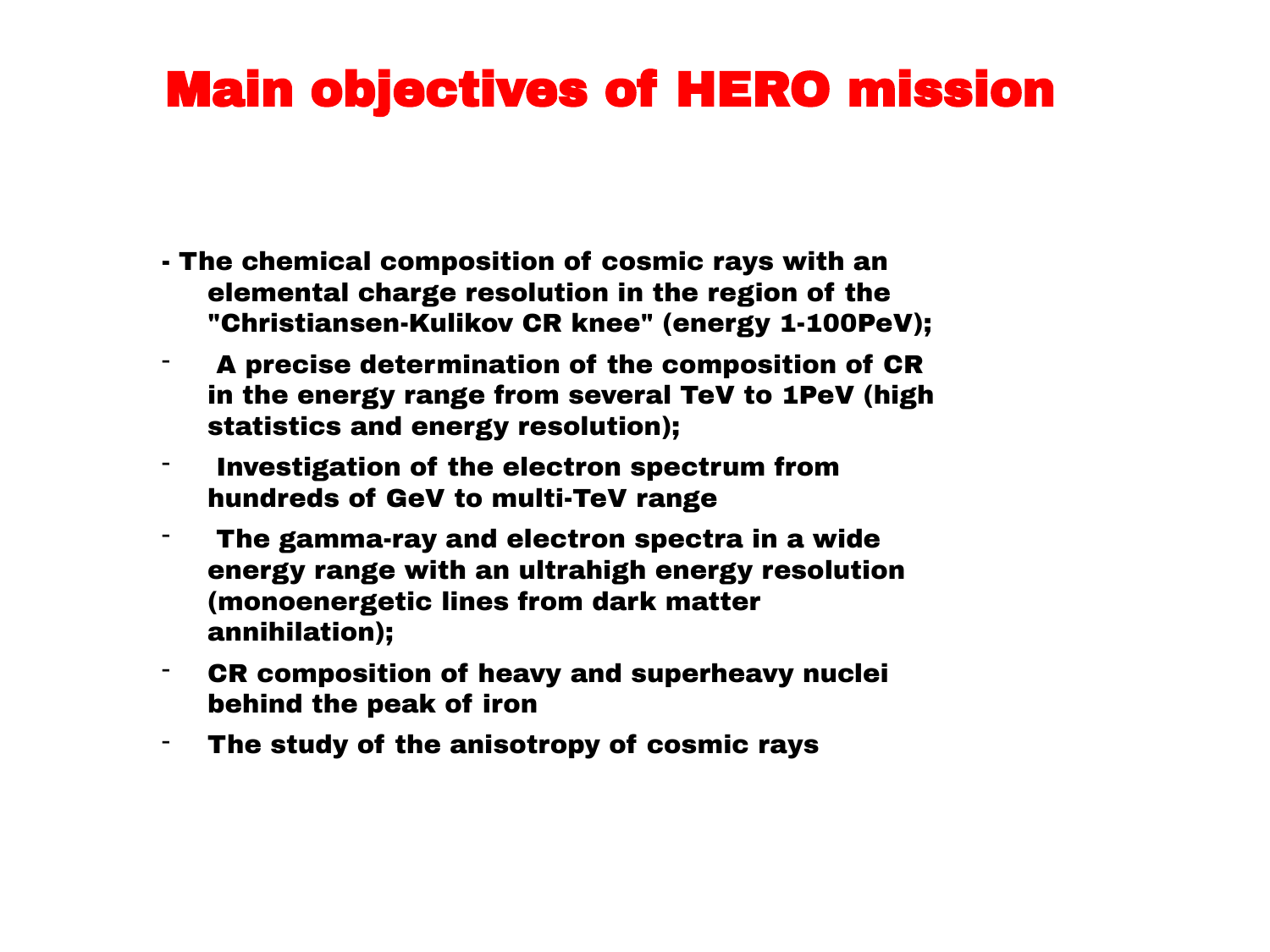

# Main objectives of HERO mission
- The chemical composition of cosmic rays with an elemental charge resolution in the region of the "Christiansen-Kulikov CR knee" (energy 1-100PeV);
 A precise determination of the composition of CR in the energy range from several TeV to 1PeV (high statistics and energy resolution);
 Investigation of the electron spectrum from hundreds of GeV to multi-TeV range
 The gamma-ray and electron spectra in a wide energy range with an ultrahigh energy resolution (monoenergetic lines from dark matter annihilation);
CR composition of heavy and superheavy nuclei behind the peak of iron
The study of the anisotropy of cosmic rays